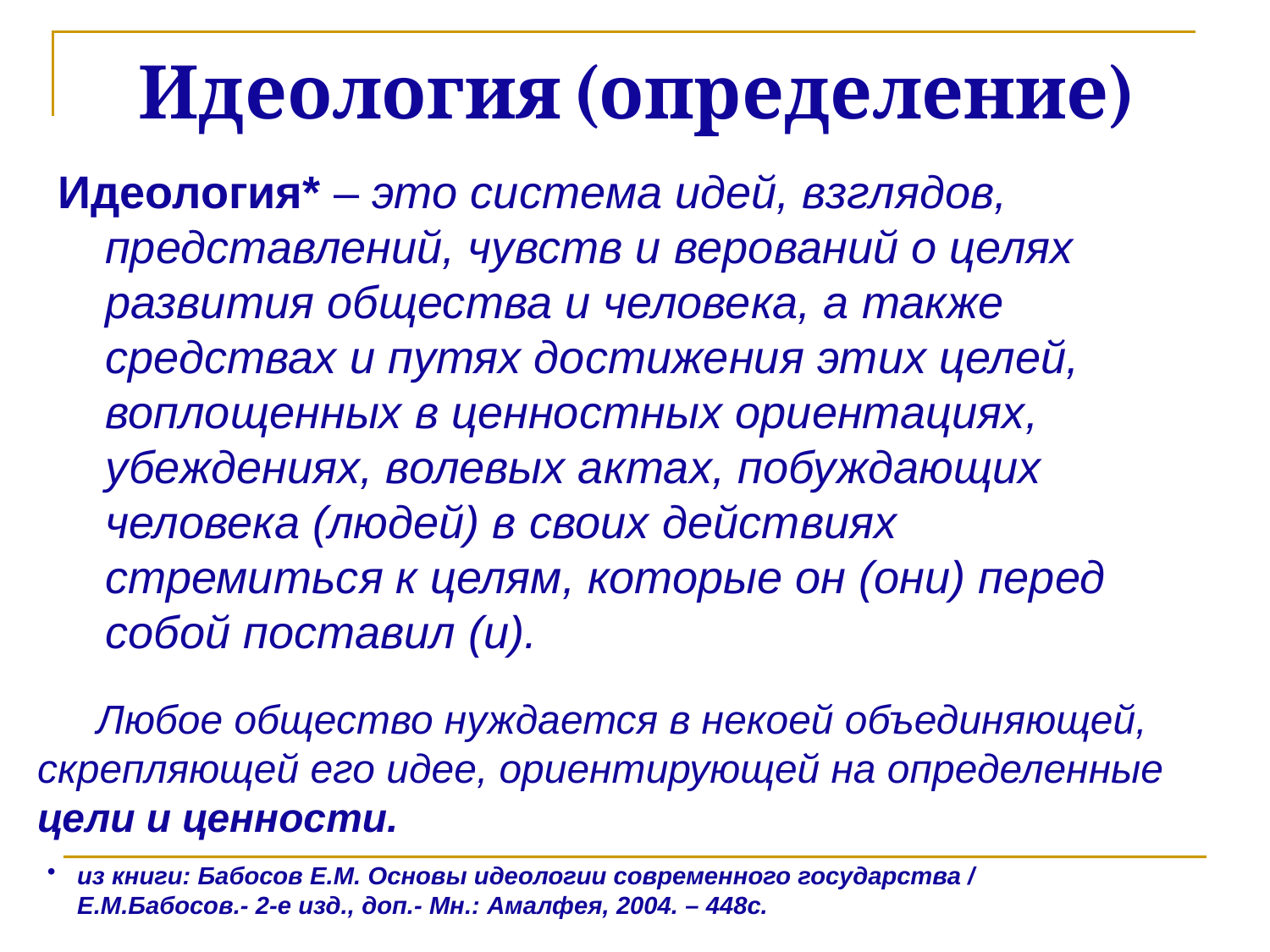

# Идеология (определение)
Идеология* – это система идей, взглядов, представлений, чувств и верований о целях развития общества и человека, а также средствах и путях достижения этих целей, воплощенных в ценностных ориентациях, убеждениях, волевых актах, побуждающих человека (людей) в своих действиях стремиться к целям, которые он (они) перед собой поставил (и).
     Любое общество нуждается в некоей объединяющей, скрепляющей его идее, ориентирующей на определенные цели и ценности.
из книги: Бабосов Е.М. Основы идеологии современного государства / Е.М.Бабосов.- 2-е изд., доп.- Мн.: Амалфея, 2004. – 448с.